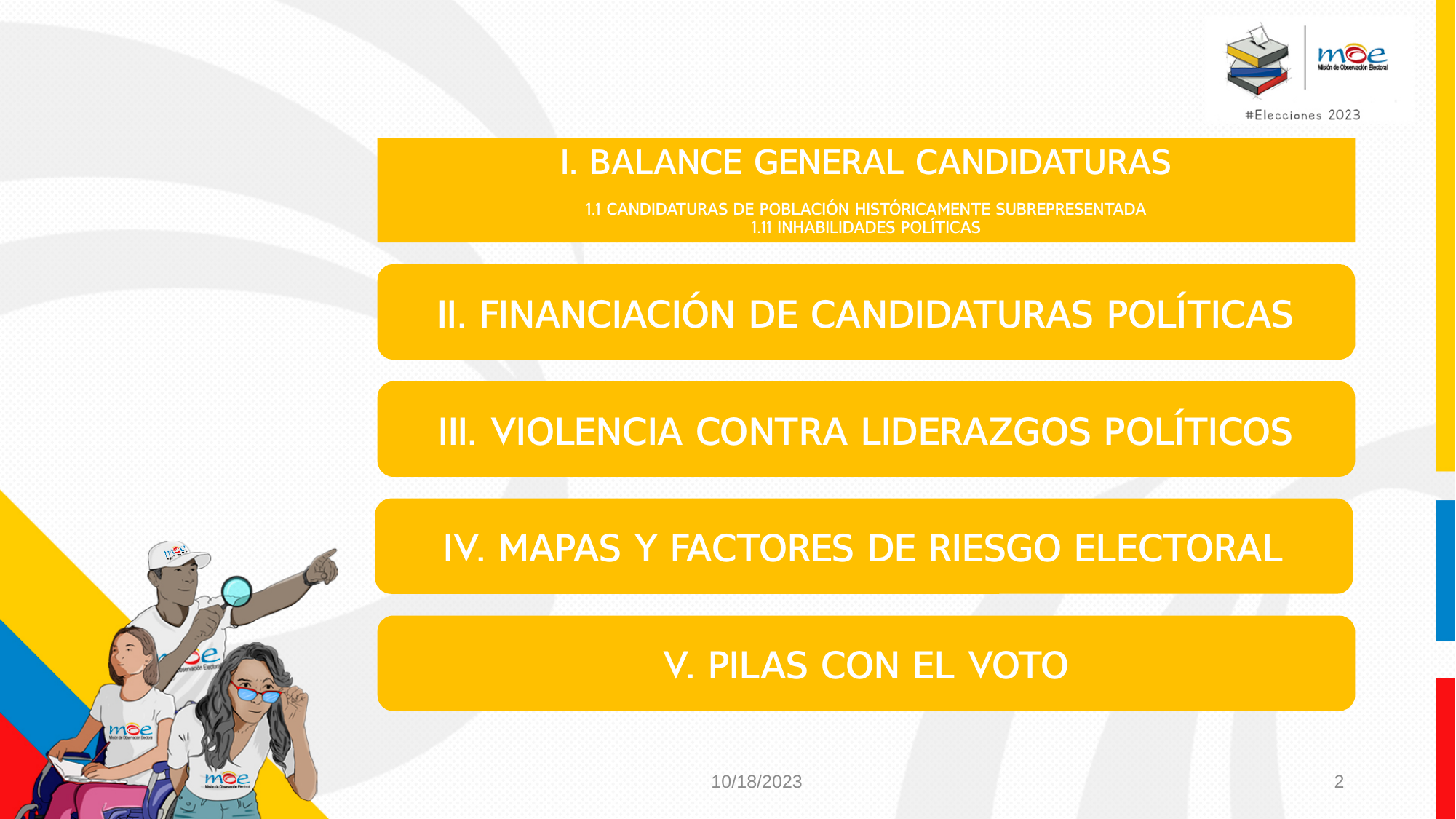

I. BALANCE GENERAL CANDIDATURAS
1.1 CANDIDATURAS DE POBLACIÓN HISTÓRICAMENTE SUBREPRESENTADA
1.11 INHABILIDADES POLÍTICAS
II. FINANCIACIÓN DE CANDIDATURAS POLÍTICAS
III. VIOLENCIA CONTRA LIDERAZGOS POLÍTICOS
IV. MAPAS Y FACTORES DE RIESGO ELECTORAL
V. PILAS CON EL VOTO
2
10/18/2023